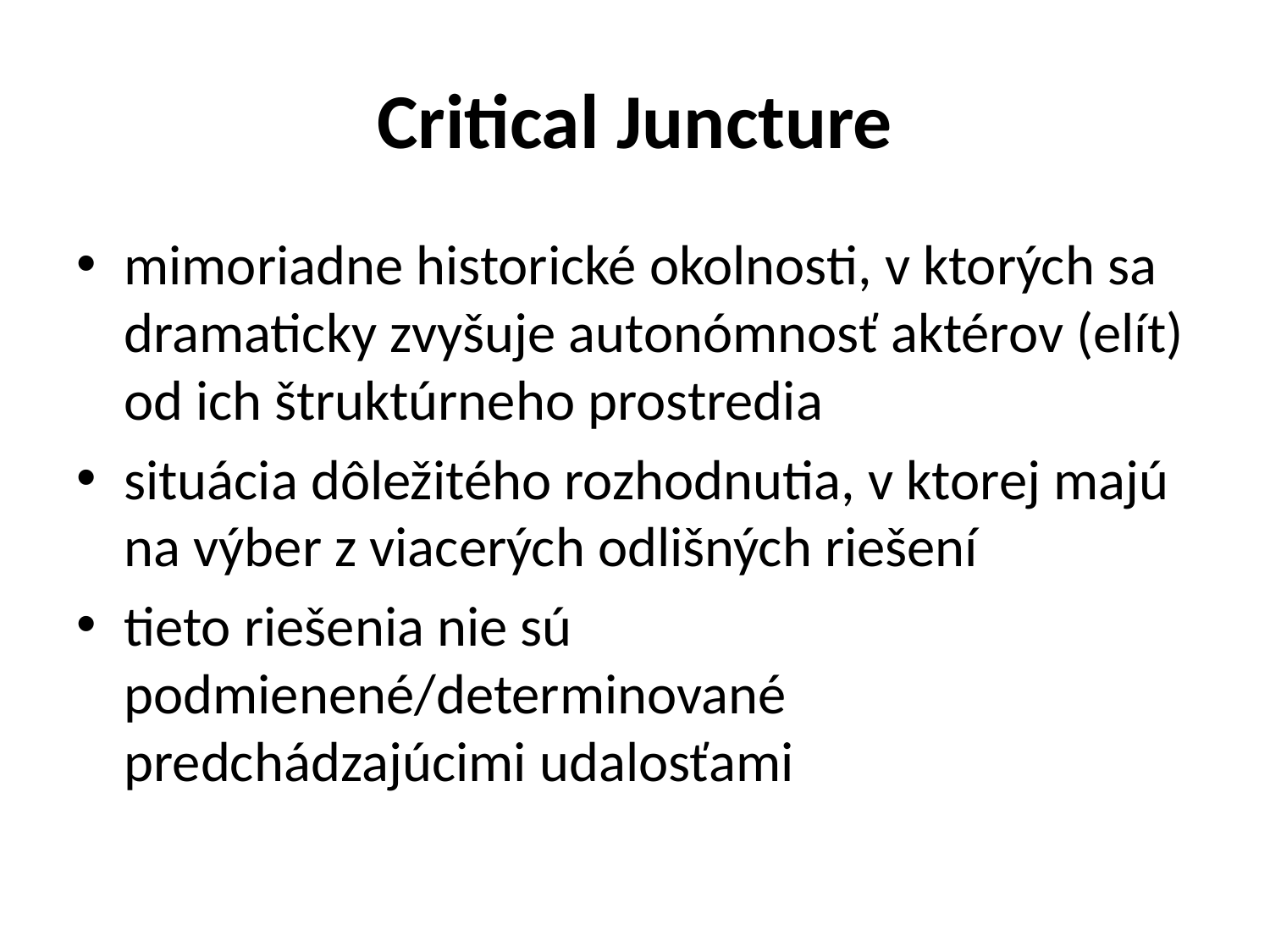

# Critical Juncture
mimoriadne historické okolnosti, v ktorých sa dramaticky zvyšuje autonómnosť aktérov (elít) od ich štruktúrneho prostredia
situácia dôležitého rozhodnutia, v ktorej majú na výber z viacerých odlišných riešení
tieto riešenia nie sú podmienené/determinované predchádzajúcimi udalosťami